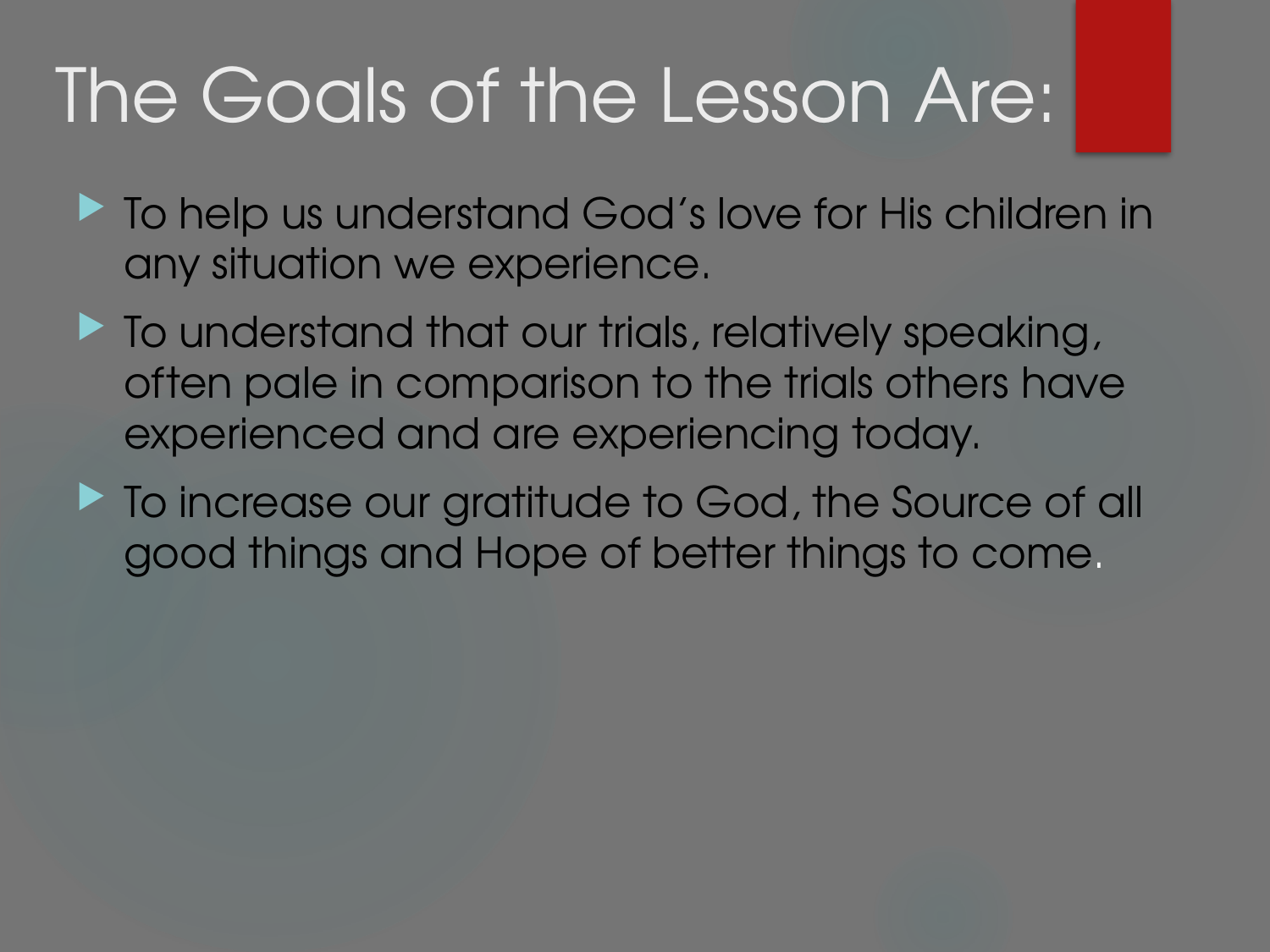

# The Goals of the Lesson Are:
To help us understand God’s love for His children in any situation we experience.
To understand that our trials, relatively speaking, often pale in comparison to the trials others have experienced and are experiencing today.
To increase our gratitude to God, the Source of all good things and Hope of better things to come.